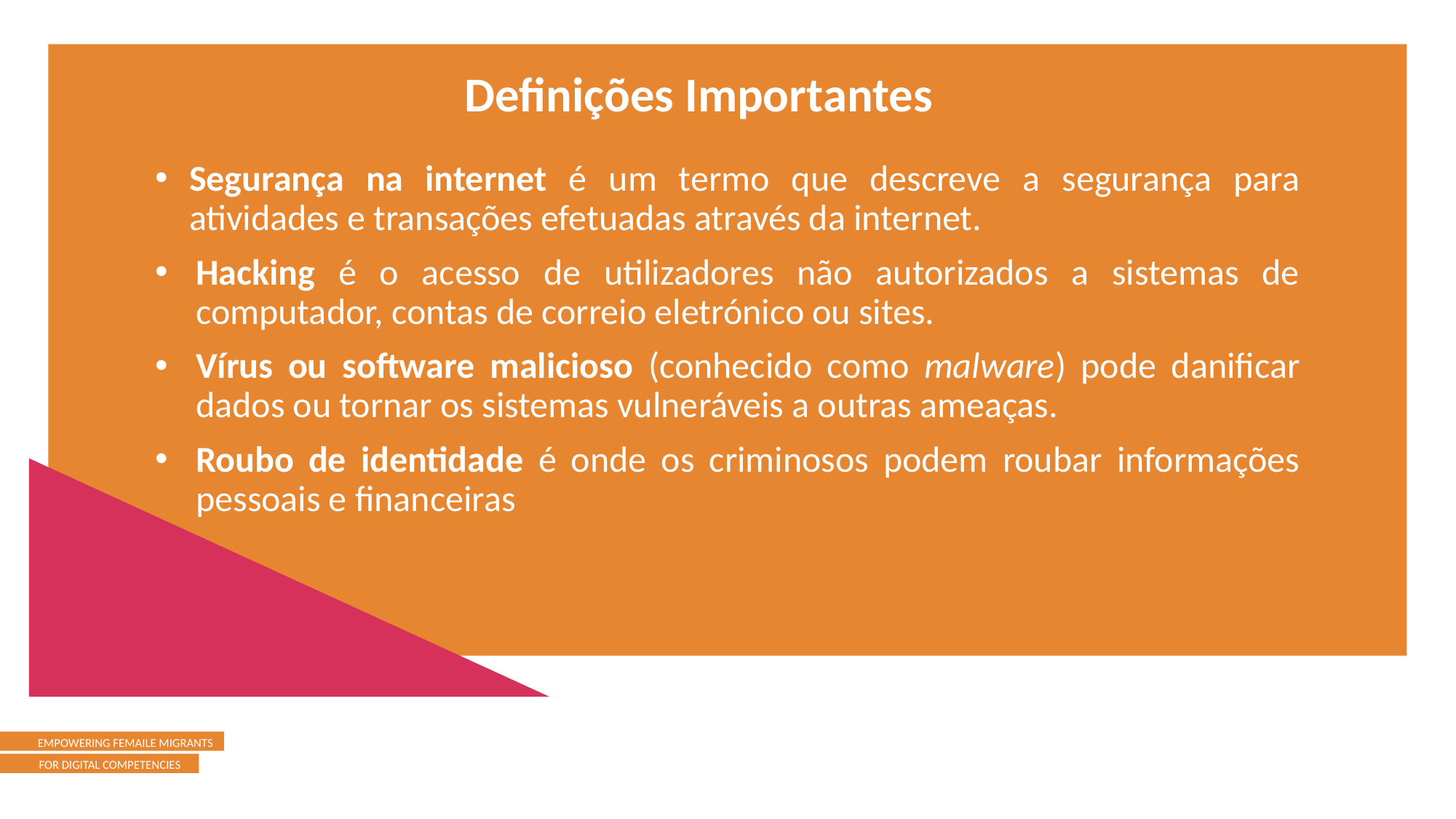

Definições Importantes
Segurança na internet é um termo que descreve a segurança para atividades e transações efetuadas através da internet.
Hacking é o acesso de utilizadores não autorizados a sistemas de computador, contas de correio eletrónico ou sites.
Vírus ou software malicioso (conhecido como malware) pode danificar dados ou tornar os sistemas vulneráveis a outras ameaças.
Roubo de identidade é onde os criminosos podem roubar informações pessoais e financeiras